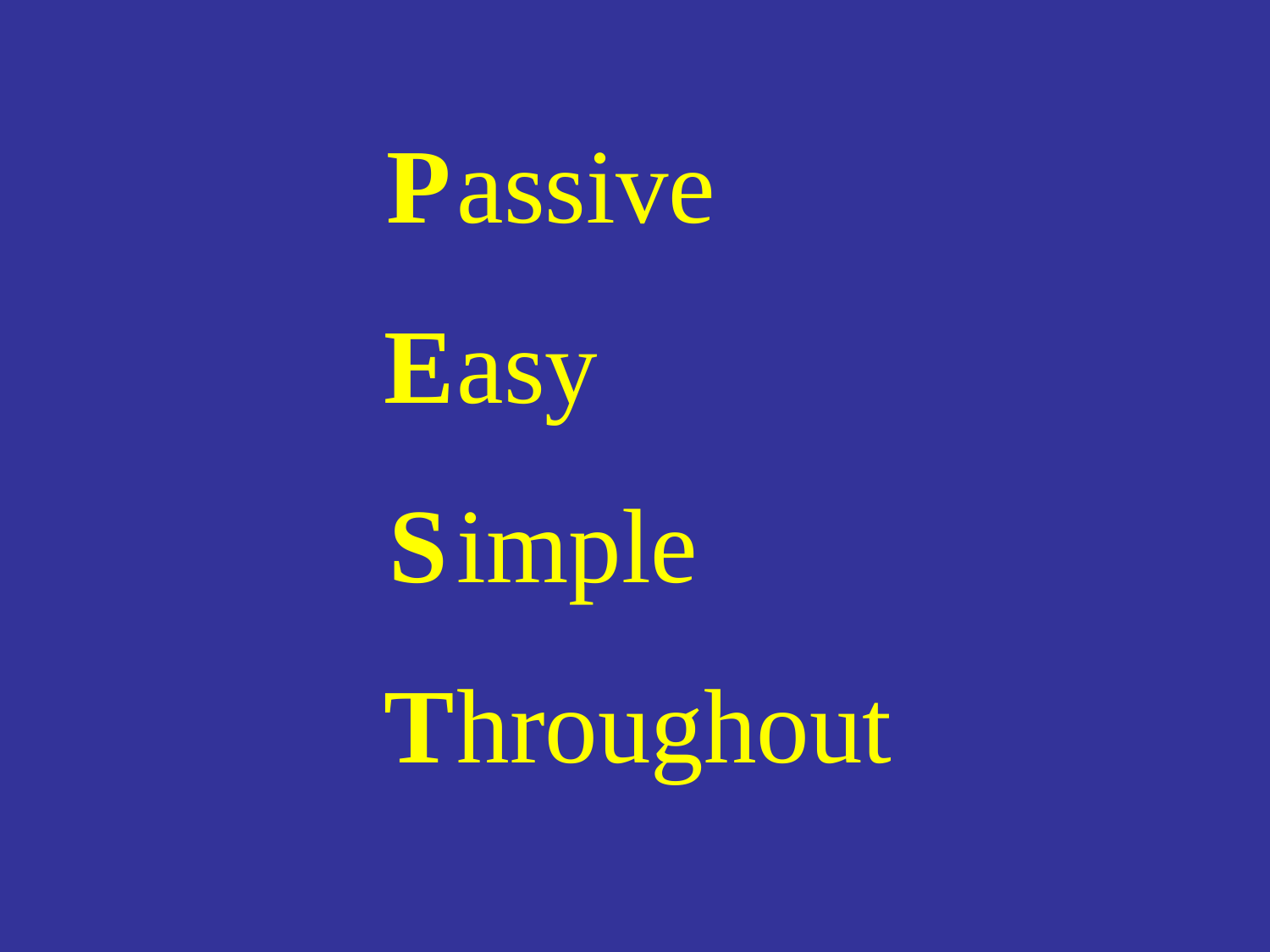

P
E
S
T
assive
asy
imple
hroughout